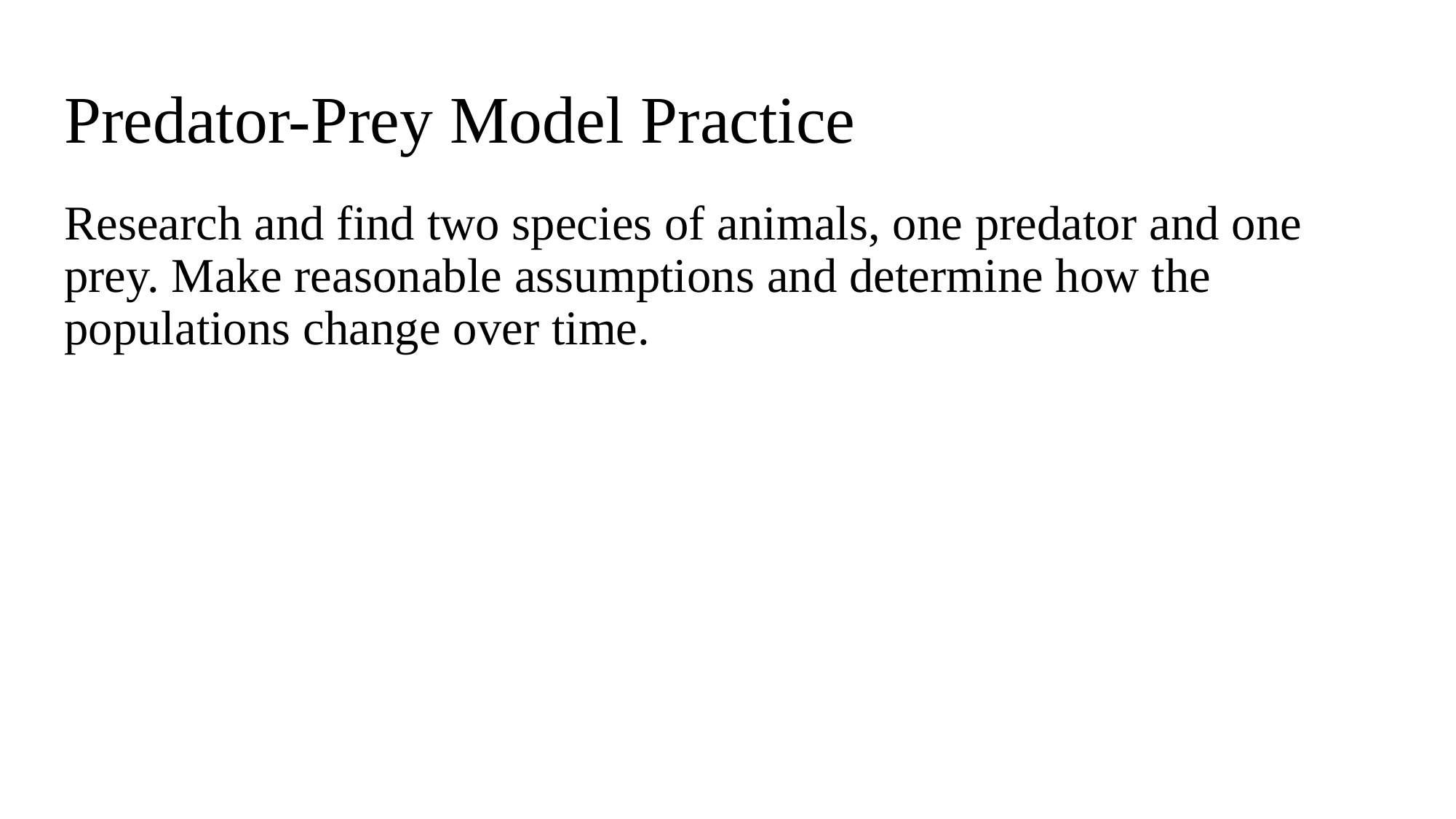

# Predator-Prey Model Practice
Research and find two species of animals, one predator and one prey. Make reasonable assumptions and determine how the populations change over time.